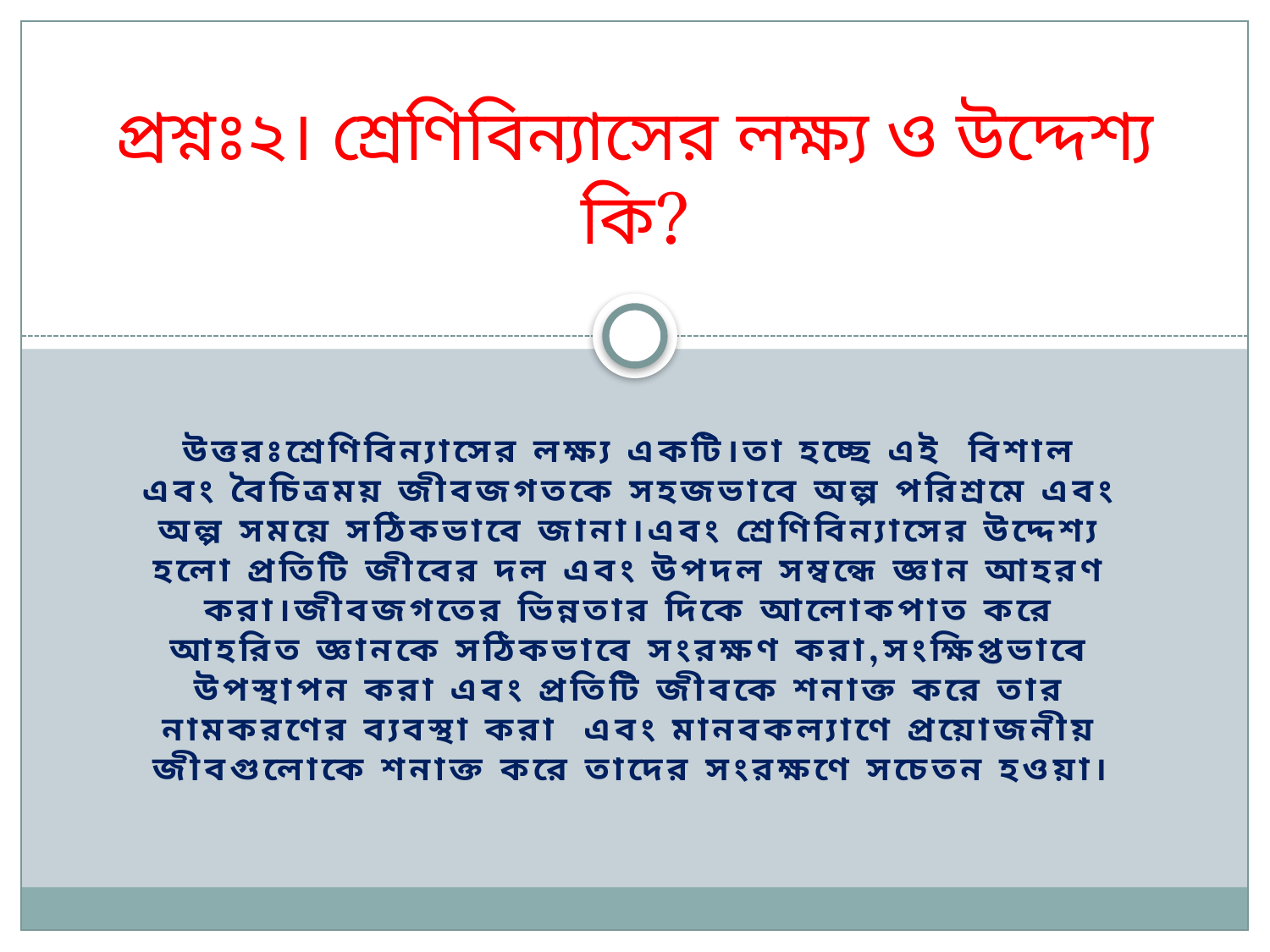

# প্রশ্নঃ২। শ্রেণিবিন্যাসের লক্ষ্য ও উদ্দেশ্য কি?
উত্তরঃশ্রেণিবিন্যাসের লক্ষ্য একটি।তা হচ্ছে এই  বিশাল এবং বৈচিত্রময় জীবজগতকে সহজভাবে অল্প পরিশ্রমে এবং অল্প সময়ে সঠিকভাবে জানা।এবং শ্রেণিবিন্যাসের উদ্দেশ্য হলো প্রতিটি জীবের দল এবং উপদল সম্বন্ধে জ্ঞান আহরণ করা।জীবজগতের ভিন্নতার দিকে আলোকপাত করে আহরিত জ্ঞানকে সঠিকভাবে সংরক্ষণ করা,সংক্ষিপ্তভাবে উপস্থাপন করা এবং প্রতিটি জীবকে শনাক্ত করে তার নামকরণের ব্যবস্থা করা  এবং মানবকল্যাণে প্রয়োজনীয় জীবগুলোকে শনাক্ত করে তাদের সংরক্ষণে সচেতন হওয়া।